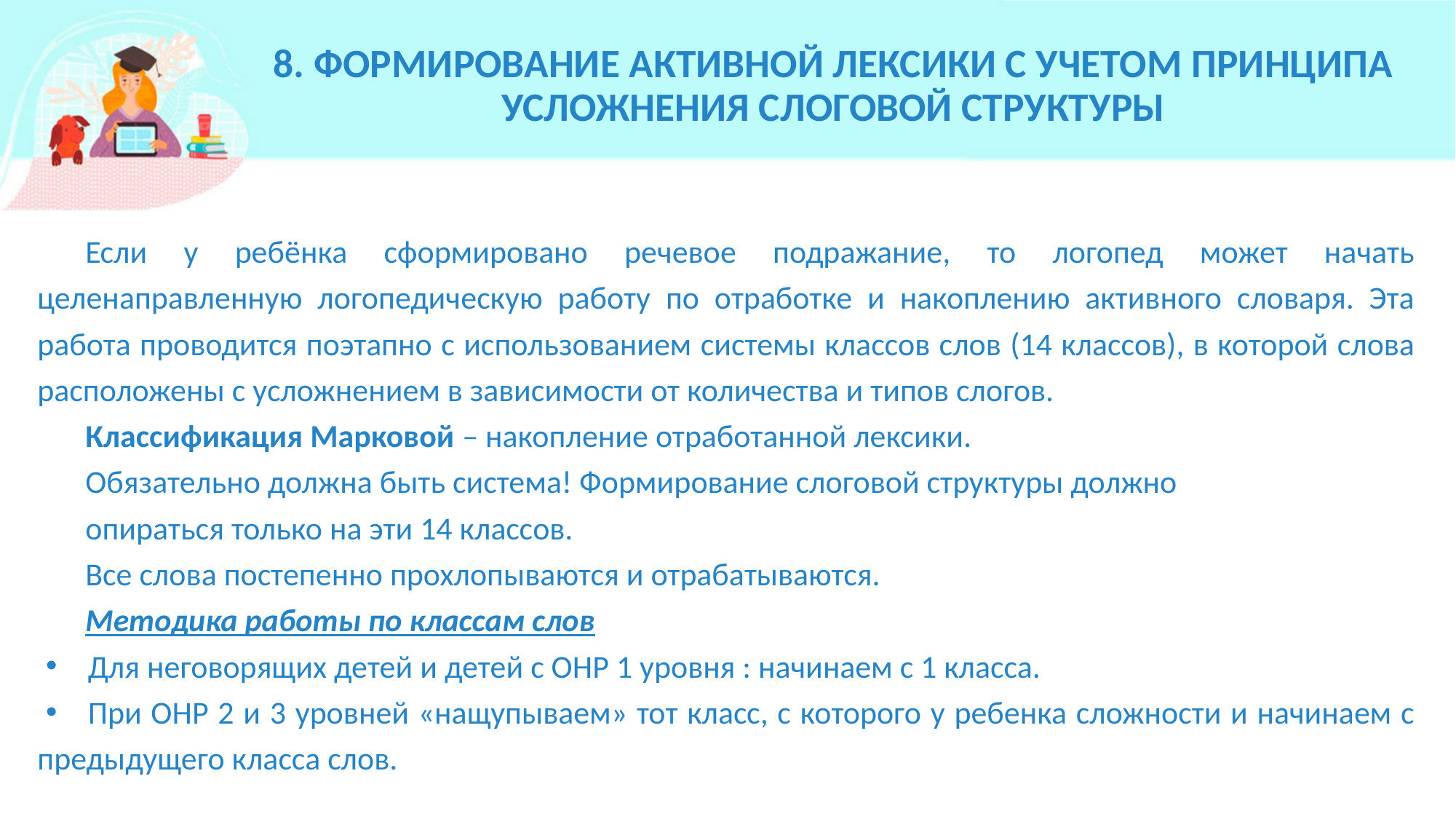

# 8. ФОРМИРОВАНИЕ АКТИВНОЙ ЛЕКСИКИ С УЧЕТОМ ПРИНЦИПА УСЛОЖНЕНИЯ СЛОГОВОЙ СТРУКТУРЫ
Если у ребёнка сформировано речевое подражание, то логопед может начать целенаправленную логопедическую работу по отработке и накоплению активного словаря. Эта работа проводится поэтапно с использованием системы классов слов (14 классов), в которой слова расположены с усложнением в зависимости от количества и типов слогов.
Классификация Марковой – накопление отработанной лексики.
Обязательно должна быть система! Формирование слоговой структуры должно
опираться только на эти 14 классов.
Все слова постепенно прохлопываются и отрабатываются.
Методика работы по классам слов
Для неговорящих детей и детей с ОНР 1 уровня : начинаем с 1 класса.
При ОНР 2 и 3 уровней «нащупываем» тот класс, с которого у ребенка сложности и начинаем с предыдущего класса слов.